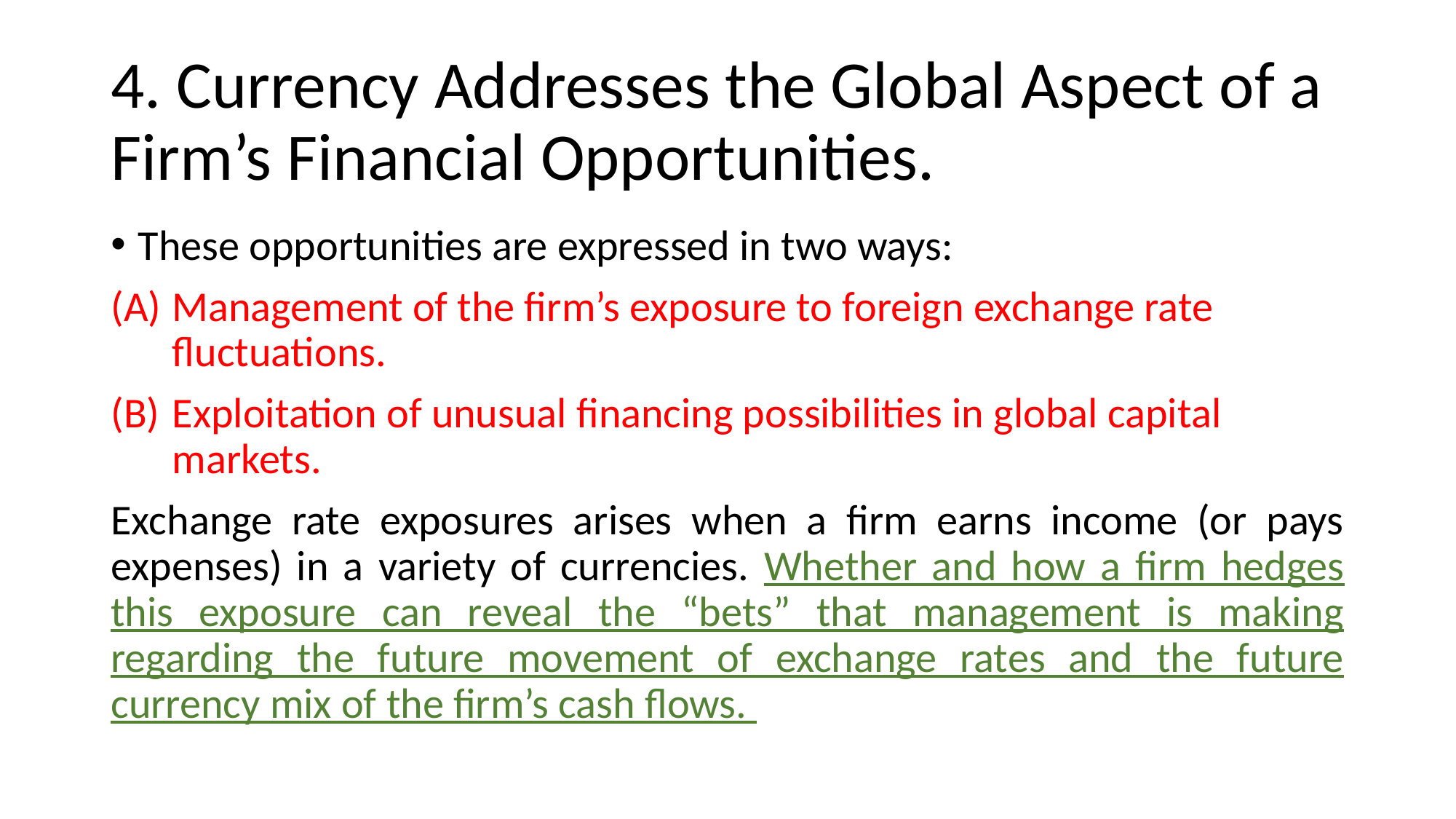

# 4. Currency Addresses the Global Aspect of a Firm’s Financial Opportunities.
These opportunities are expressed in two ways:
Management of the firm’s exposure to foreign exchange rate fluctuations.
Exploitation of unusual financing possibilities in global capital markets.
Exchange rate exposures arises when a firm earns income (or pays expenses) in a variety of currencies. Whether and how a firm hedges this exposure can reveal the “bets” that management is making regarding the future movement of exchange rates and the future currency mix of the firm’s cash flows.